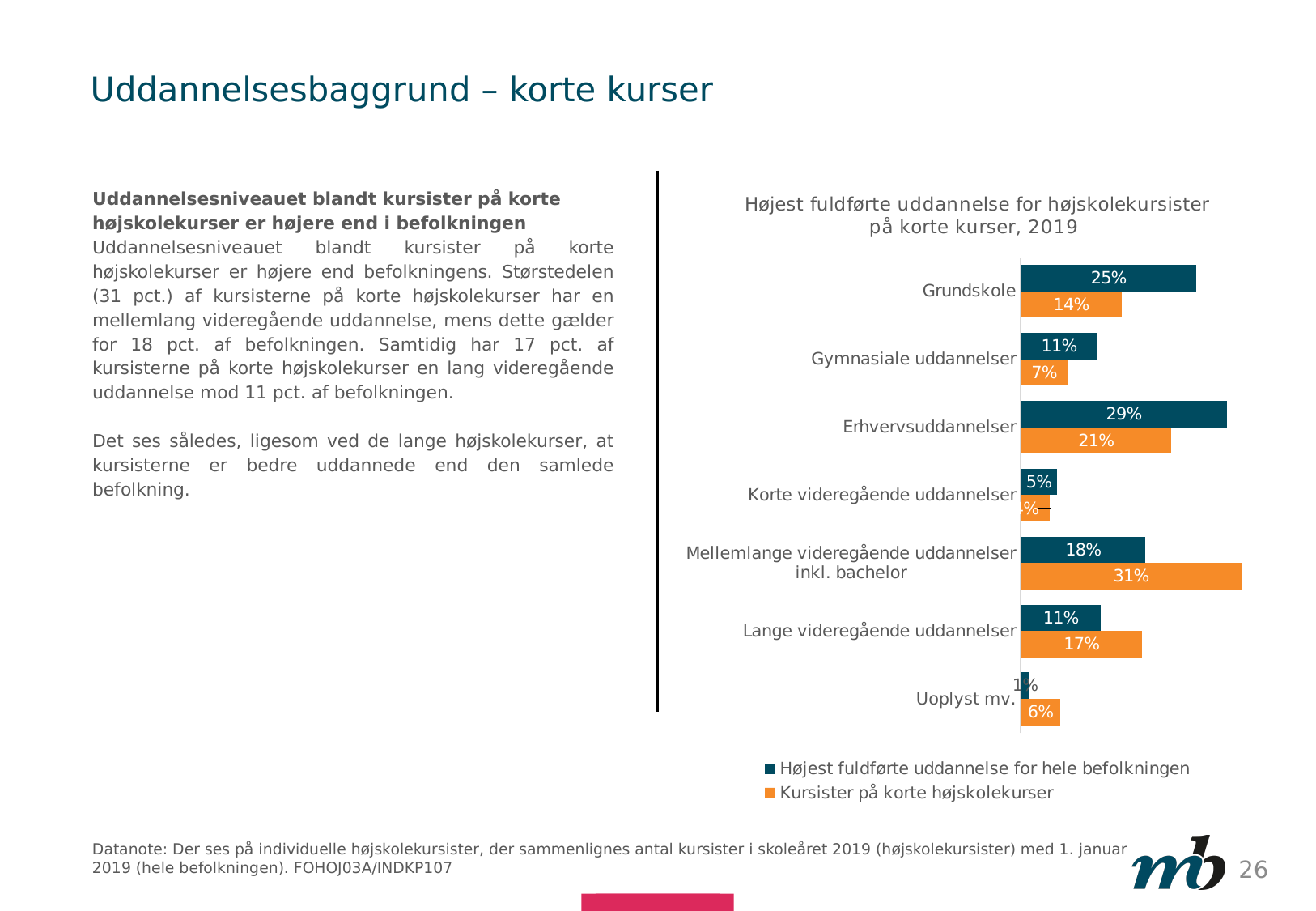

# Uddannelsesbaggrund – korte kurser

### Chart: Højest fuldførte uddannelse for højskolekursister på korte kurser, 2019

| Category | Kursister på korte højskolekurser | Højest fuldførte uddannelse for hele befolkningen |
|---|---|---|
| Uoplyst mv. | 0.05534816730842715 | 0.011883124196321053 |
| Lange videregående uddannelser | 0.17148231974368772 | 0.11309017417014541 |
| Mellemlange videregående uddannelser inkl. bachelor | 0.3115428705799359 | 0.17609266302229076 |
| Korte videregående uddannelser | 0.041209840980570824 | 0.050908969397390855 |
| Erhvervsuddannelser | 0.21228065018664943 | 0.29089471202458406 |
| Gymnasiale uddannelser | 0.06548896269950913 | 0.1081448955016256 |
| Grundskole | 0.1422062843537815 | 0.2480990788400538 |
Uddannelsesniveauet blandt kursister på korte højskolekurser er højere end i befolkningen
Uddannelsesniveauet blandt kursister på korte højskolekurser er højere end befolkningens. Størstedelen (31 pct.) af kursisterne på korte højskolekurser har en mellemlang videregående uddannelse, mens dette gælder for 18 pct. af befolkningen. Samtidig har 17 pct. af kursisterne på korte højskolekurser en lang videregående uddannelse mod 11 pct. af befolkningen.

Det ses således, ligesom ved de lange højskolekurser, at kursisterne er bedre uddannede end den samlede befolkning.
Datanote: Der ses på individuelle højskolekursister, der sammenlignes antal kursister i skoleåret 2019 (højskolekursister) med 1. januar 2019 (hele befolkningen). FOHOJ03A/INDKP107

26